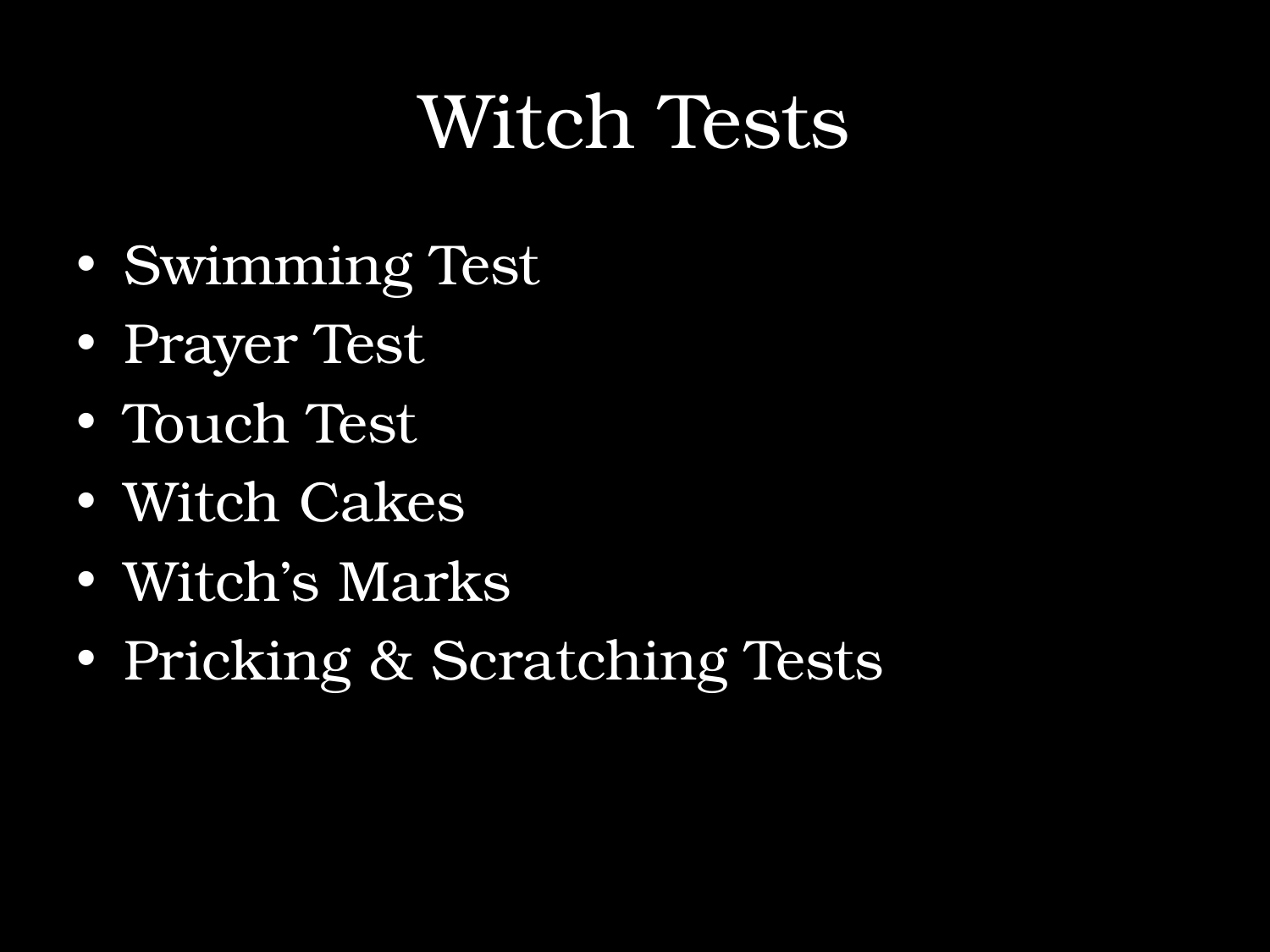

# Witch Tests
Swimming Test
Prayer Test
Touch Test
Witch Cakes
Witch’s Marks
Pricking & Scratching Tests